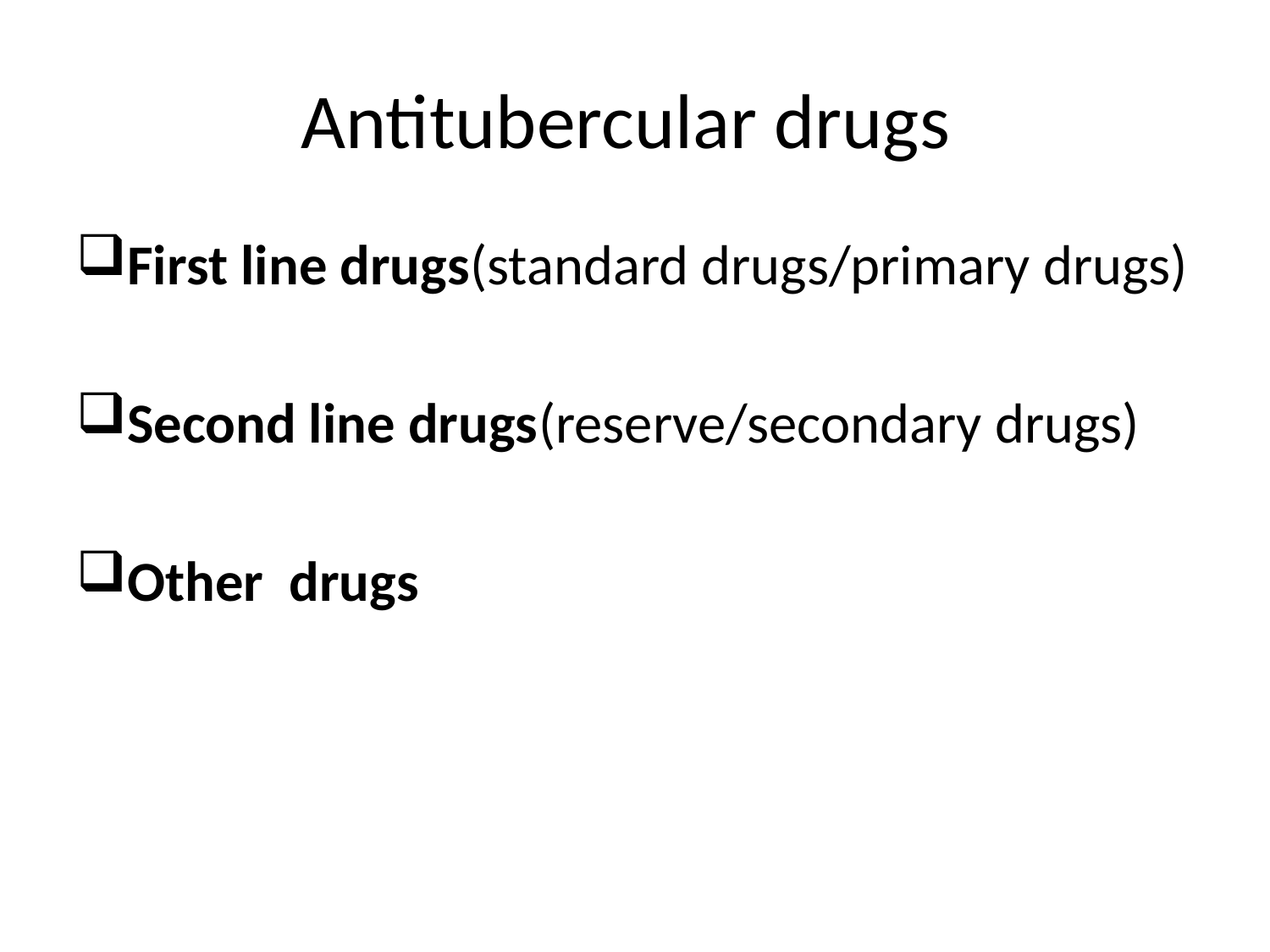

# Antitubercular drugs
First line drugs(standard drugs/primary drugs)

Second line drugs(reserve/secondary drugs)

Other  drugs